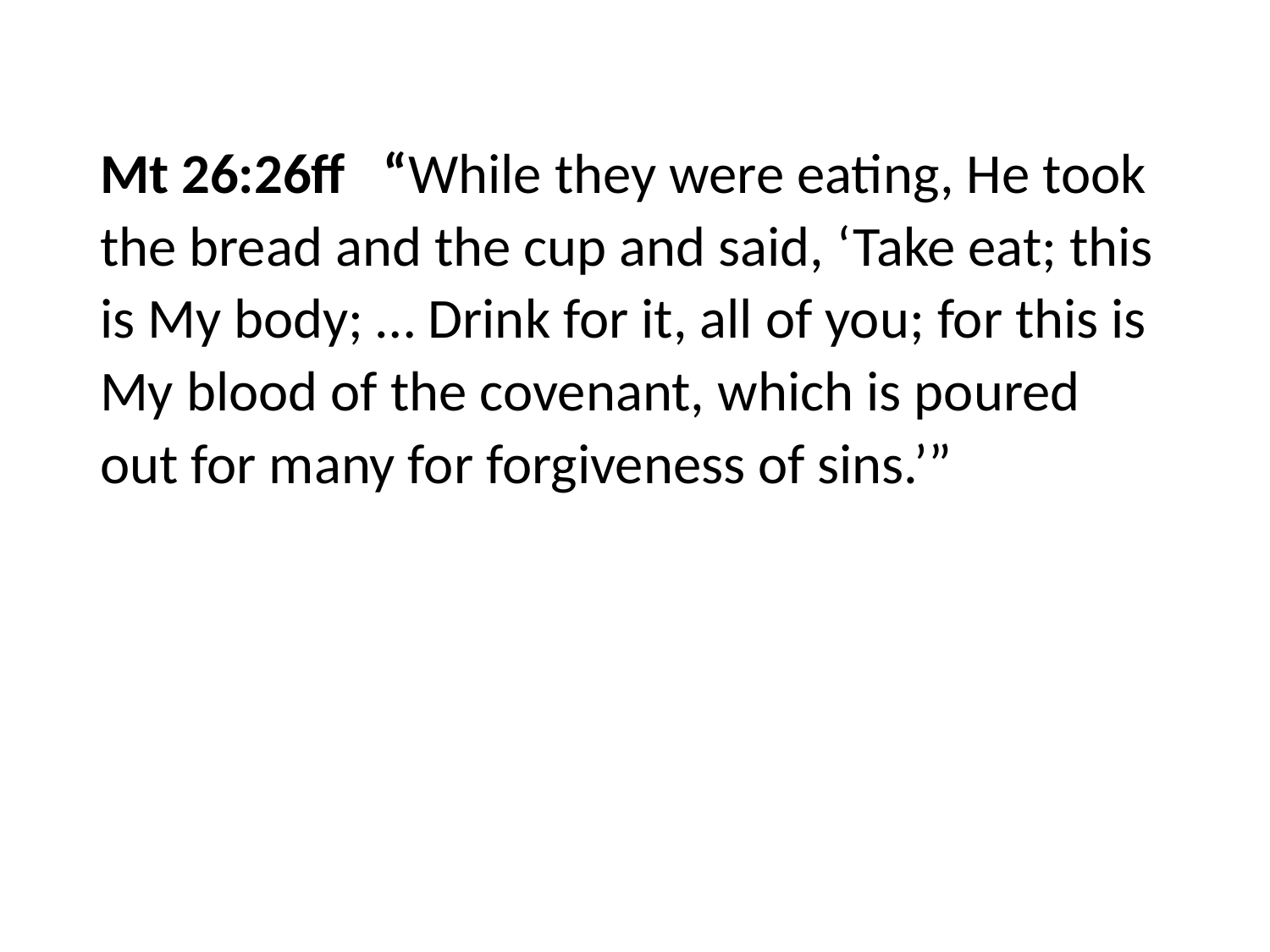

#

Mt 26:26ff   “While they were eating, He took the bread and the cup and said, ‘Take eat; this is My body; … Drink for it, all of you; for this is My blood of the covenant, which is poured out for many for forgiveness of sins.’”